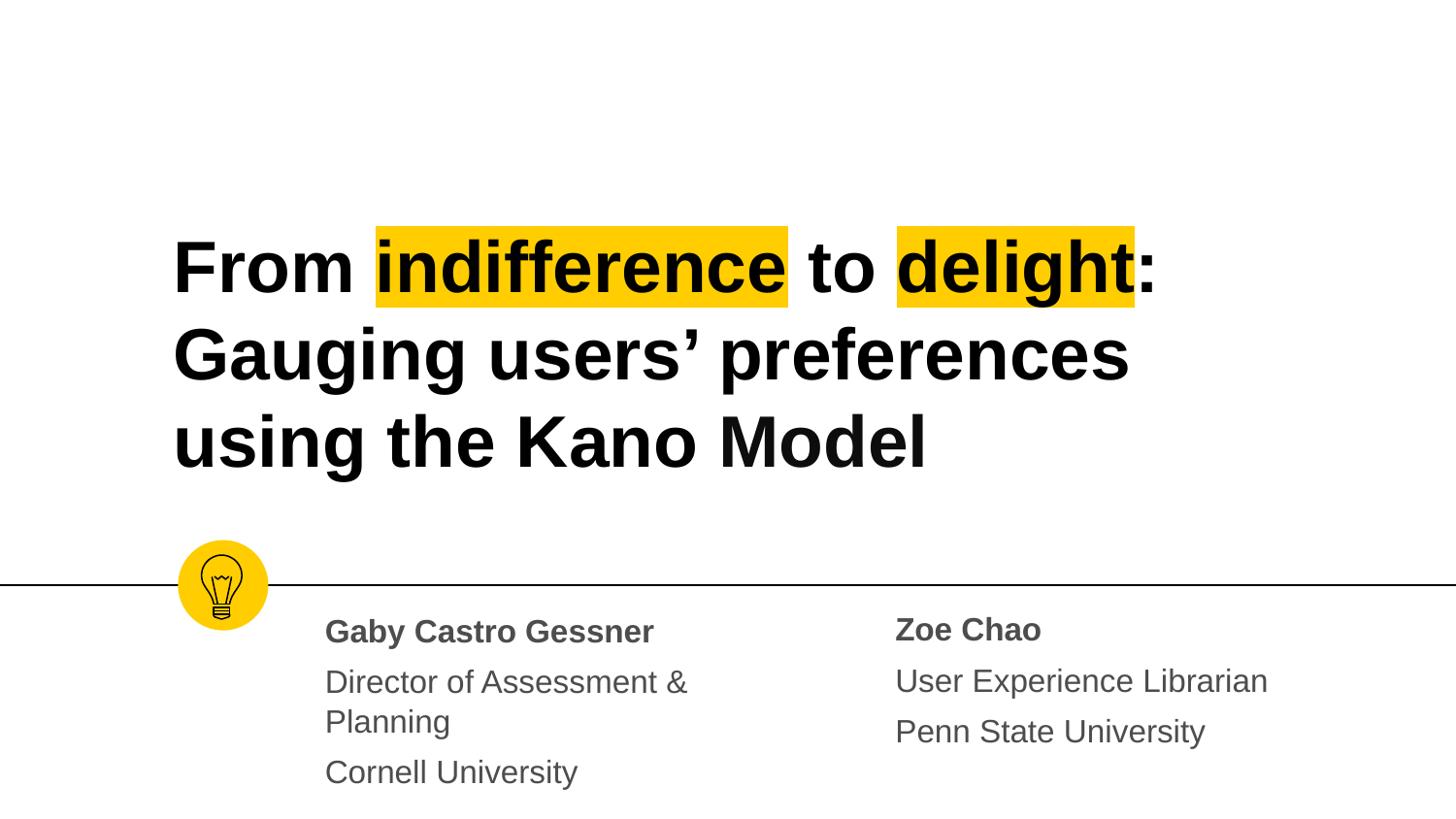

# From indifference to delight: Gauging users’ preferences using the Kano Model

Zoe Chao
User Experience Librarian
Penn State University
Gaby Castro Gessner
Director of Assessment & Planning
Cornell University